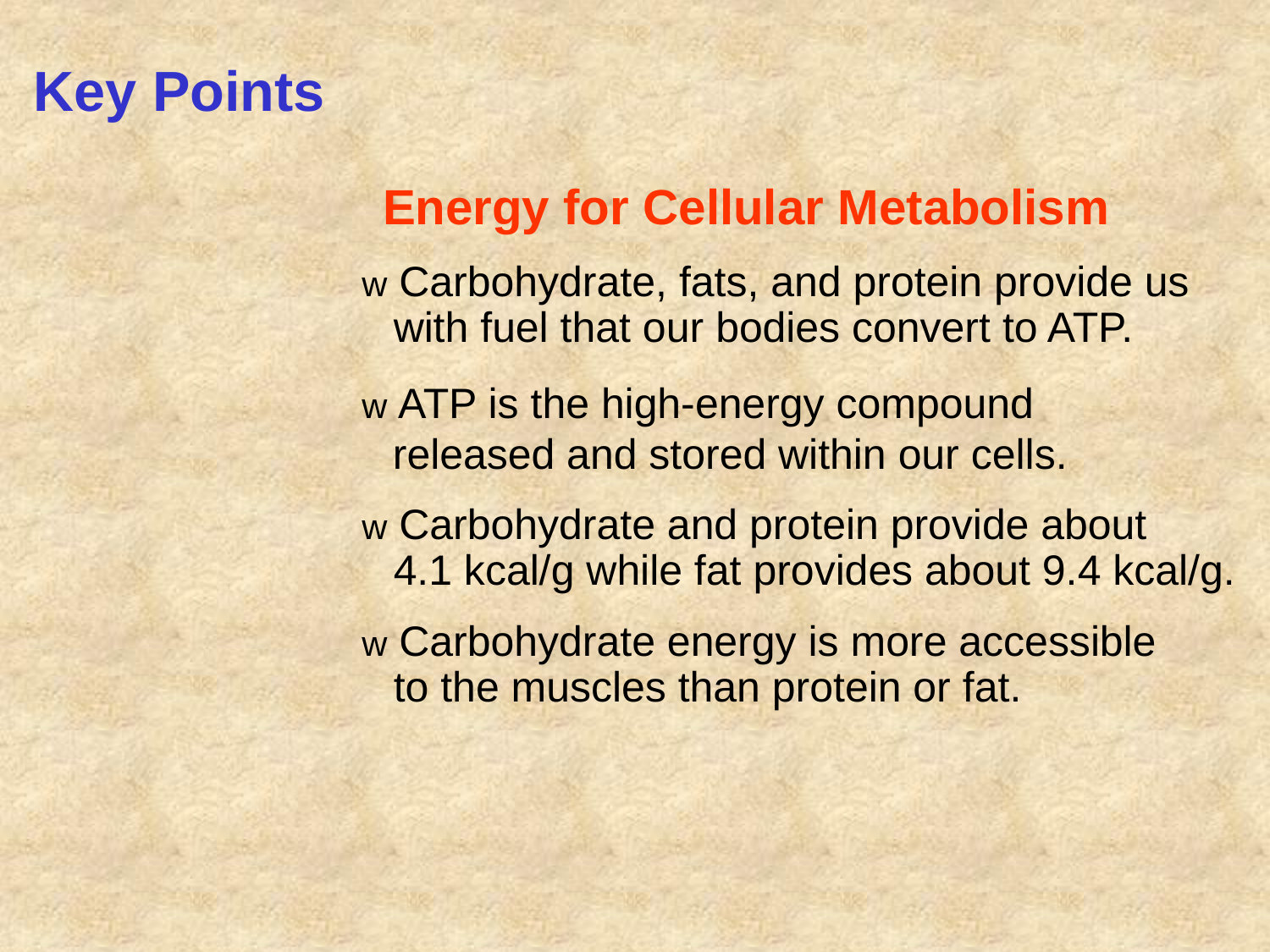

Key Points
Energy for Cellular Metabolism
w Carbohydrate, fats, and protein provide us with fuel that our bodies convert to ATP.
w ATP is the high-energy compound released and stored within our cells.
w Carbohydrate and protein provide about
4.1 kcal/g while fat provides about 9.4 kcal/g.
w Carbohydrate energy is more accessible
to the muscles than protein or fat.